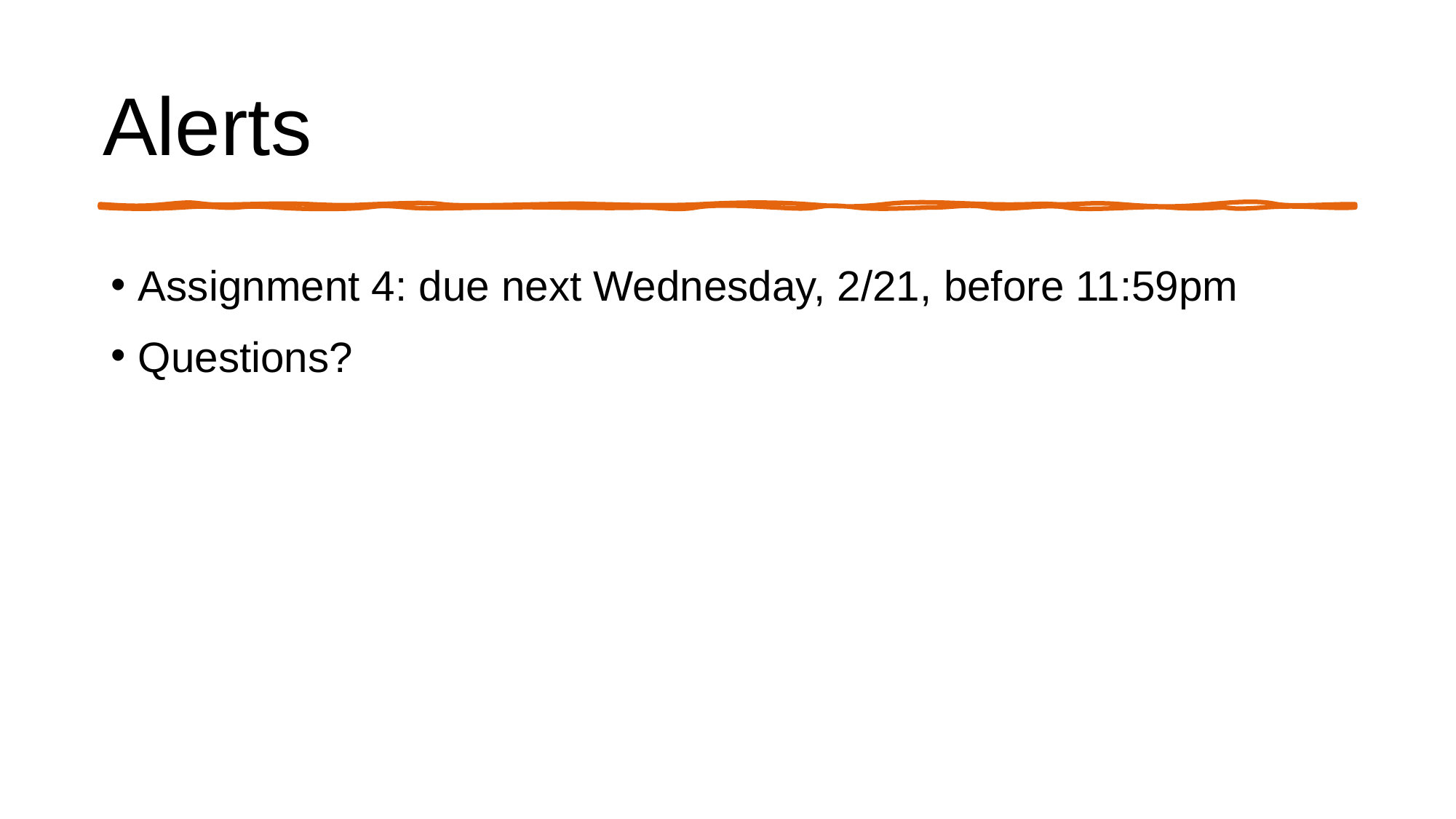

# Alerts
Assignment 4: due next Wednesday, 2/21, before 11:59pm
Questions?